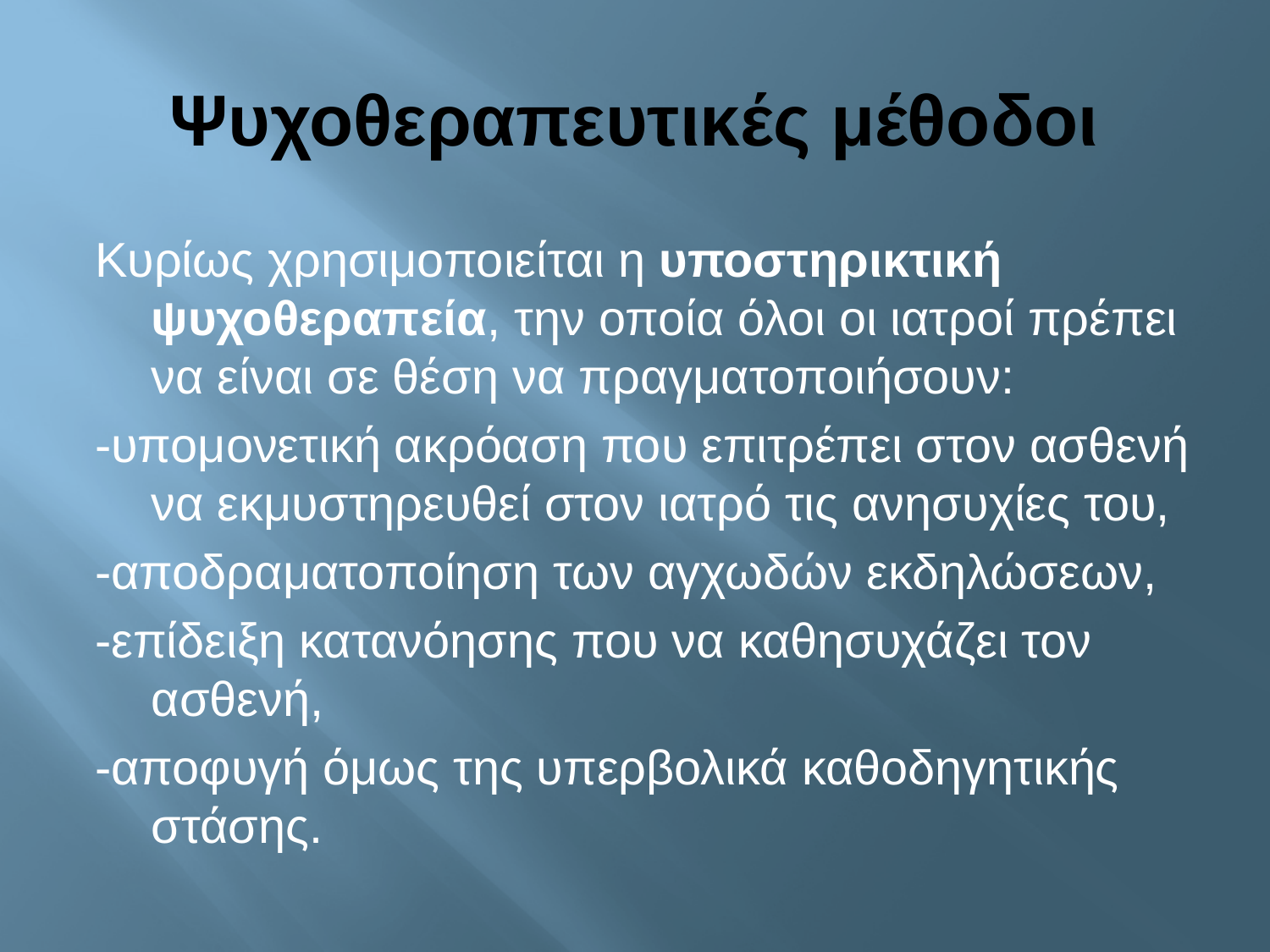

# Ψυχοθεραπευτικές μέθοδοι
Κυρίως χρησιμοποιείται η υποστηρικτική ψυχοθεραπεία, την οποία όλοι οι ιατροί πρέπει να είναι σε θέση να πραγματοποιήσουν:
-υπομονετική ακρόαση που επιτρέπει στον ασθενή να εκμυστηρευθεί στον ιατρό τις ανησυχίες του,
-αποδραματοποίηση των αγχωδών εκδηλώσεων,
-επίδειξη κατανόησης που να καθησυχάζει τον ασθενή,
-αποφυγή όμως της υπερβολικά καθοδηγητικής στάσης.